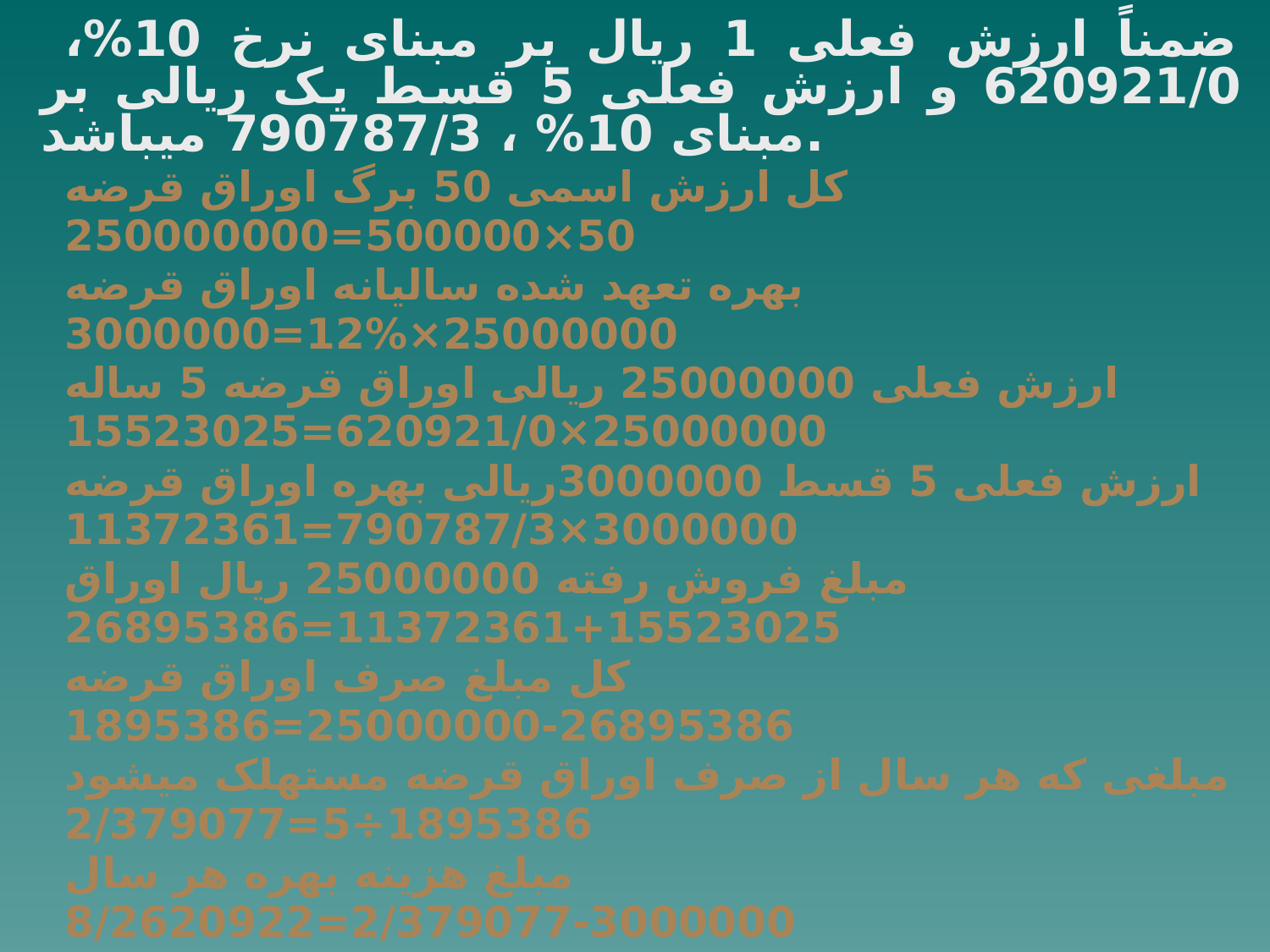

ضمناً ارزش فعلی 1 ريال بر مبنای نرخ 10%، 620921/0 و ارزش فعلی 5 قسط یک ريالی بر مبنای 10% ، 790787/3 میباشد.
کل ارزش اسمی 50 برگ اوراق قرضه
250000000=500000×50
بهره تعهد شده سالیانه اوراق قرضه
3000000=12%×25000000
ارزش فعلی 25000000 ريالی اوراق قرضه 5 ساله
15523025=620921/0×25000000
ارزش فعلی 5 قسط 3000000ريالی بهره اوراق قرضه
11372361=790787/3×3000000
مبلغ فروش رفته 25000000 ريال اوراق
26895386=11372361+15523025
کل مبلغ صرف اوراق قرضه
1895386=25000000-26895386
مبلغی که هر سال از صرف اوراق قرضه مستهلک میشود
2/379077=5÷1895386
مبلغ هزینه بهره هر سال
8/2620922=2/379077-3000000